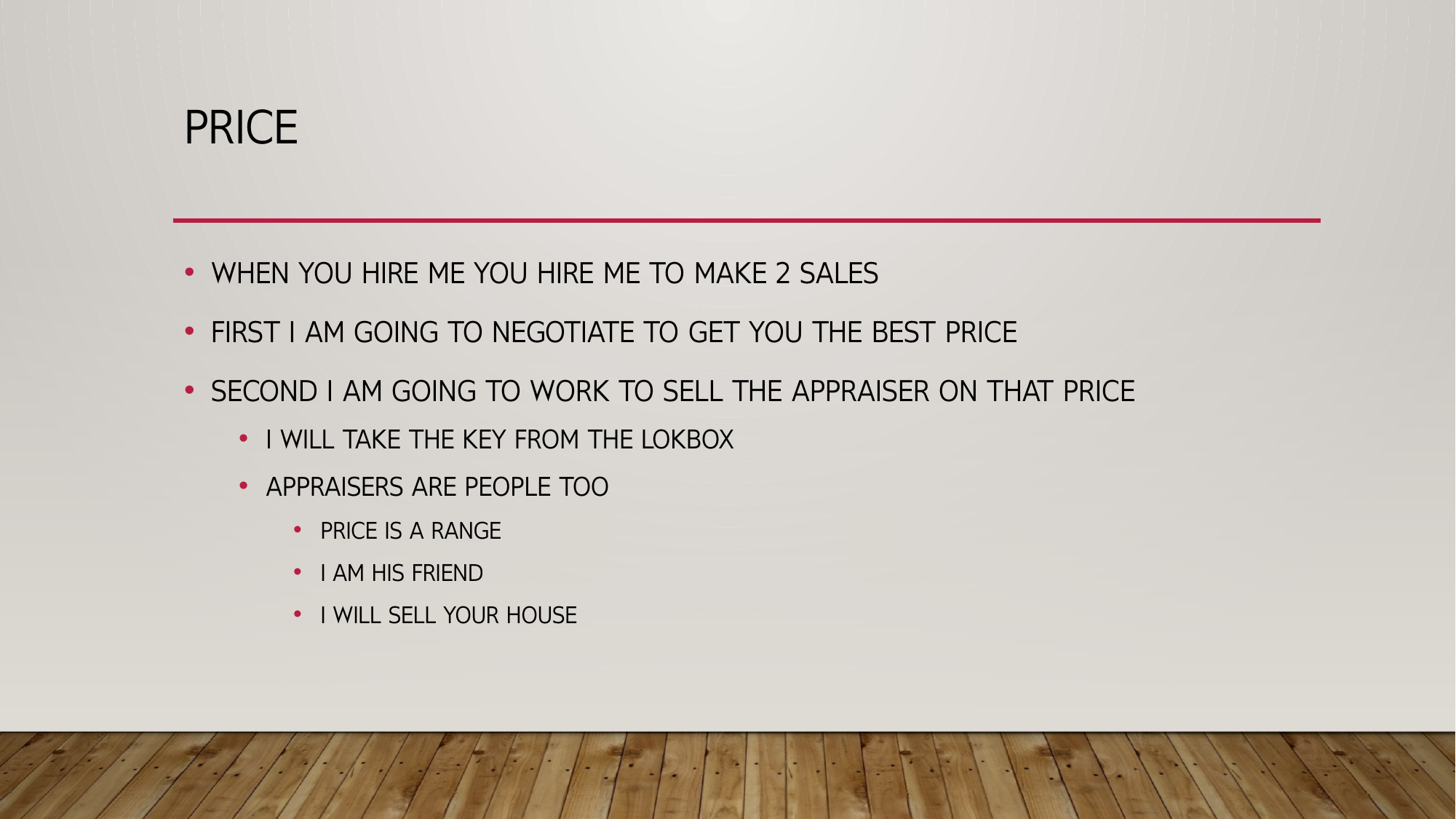

# PRICE
WHEN YOU HIRE ME YOU HIRE ME TO MAKE 2 SALES
FIRST I AM GOING TO NEGOTIATE TO GET YOU THE BEST PRICE
SECOND I AM GOING TO WORK TO SELL THE APPRAISER ON THAT PRICE
I WILL TAKE THE KEY FROM THE LOKBOX
APPRAISERS ARE PEOPLE TOO
PRICE IS A RANGE
I AM HIS FRIEND
I WILL SELL YOUR HOUSE